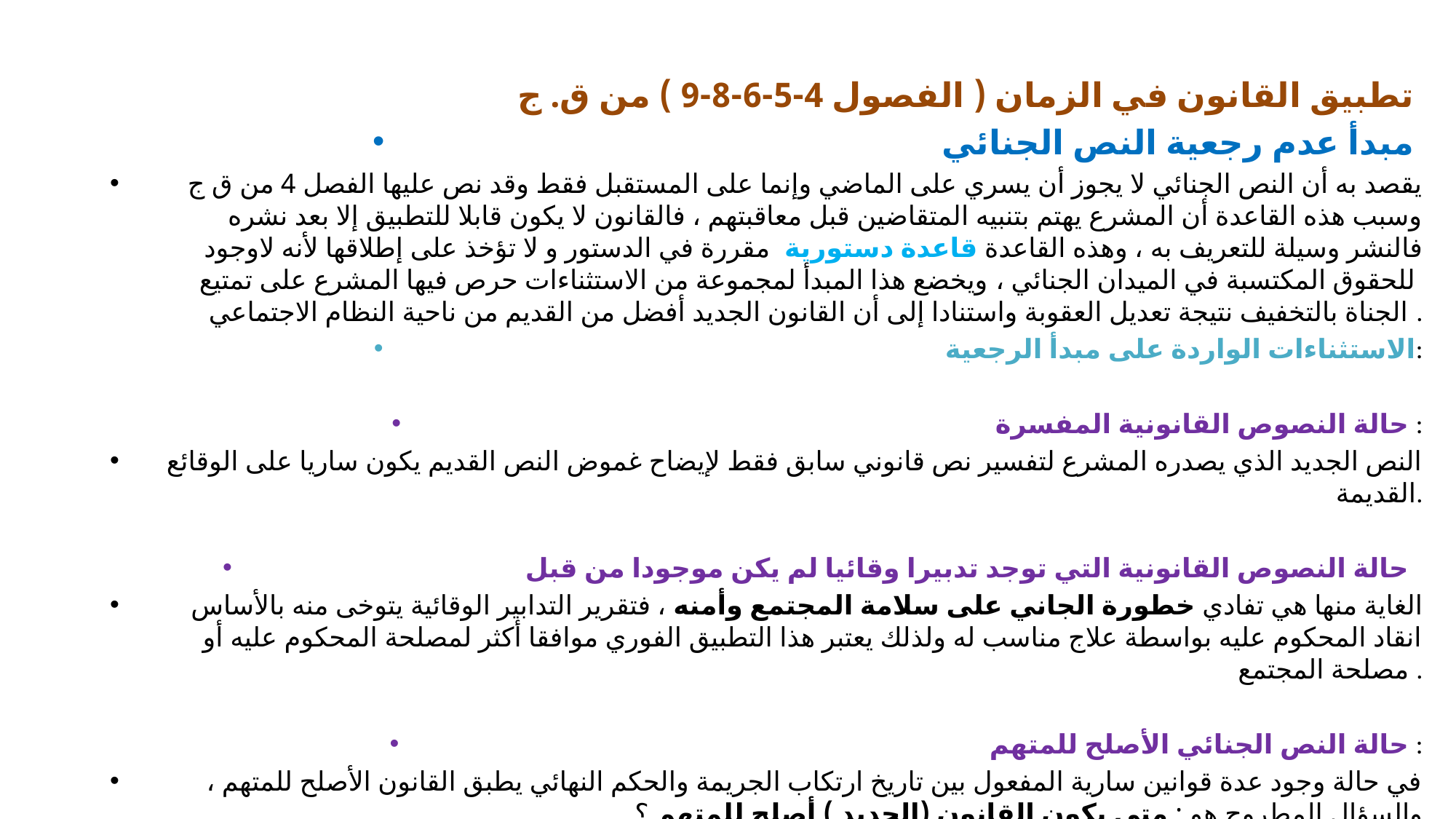

#

تطبيق القانون في الزمان ( الفصول 4-5-6-8-9 ) من ق. ج
مبدأ عدم رجعية النص الجنائي
يقصد به أن النص الجنائي لا يجوز أن يسري على الماضي وإنما على المستقبل فقط وقد نص عليها الفصل 4 من ق ج وسبب هذه القاعدة أن المشرع يهتم بتنبيه المتقاضين قبل معاقبتهم ، فالقانون لا يكون قابلا للتطبيق إلا بعد نشره فالنشر وسيلة للتعريف به ، وهذه القاعدة قاعدة دستورية  مقررة في الدستور و لا تؤخذ على إطلاقها لأنه لاوجود للحقوق المكتسبة في الميدان الجنائي ، ويخضع هذا المبدأ لمجموعة من الاستثناءات حرص فيها المشرع على تمتيع الجناة بالتخفيف نتيجة تعديل العقوبة واستنادا إلى أن القانون الجديد أفضل من القديم من ناحية النظام الاجتماعي .
الاستثناءات الواردة على مبدأ الرجعية:

حالة النصوص القانونية المفسرة :
النص الجديد الذي يصدره المشرع لتفسير نص قانوني سابق فقط لإيضاح غموض النص القديم يكون ساريا على الوقائع القديمة.

حالة النصوص القانونية التي توجد تدبيرا وقائيا لم يكن موجودا من قبل
الغاية منها هي تفادي خطورة الجاني على سلامة المجتمع وأمنه ، فتقرير التدابير الوقائية يتوخى منه بالأساس انقاد المحكوم عليه بواسطة علاج مناسب له ولذلك يعتبر هذا التطبيق الفوري موافقا أكثر لمصلحة المحكوم عليه أو مصلحة المجتمع .

حالة النص الجنائي الأصلح للمتهم :
في حالة وجود عدة قوانين سارية المفعول بين تاريخ ارتكاب الجريمة والحكم النهائي يطبق القانون الأصلح للمتهم ، والسؤال المطروح هو : متى يكون القانون (الجديد ) أصلح للمتهم ؟